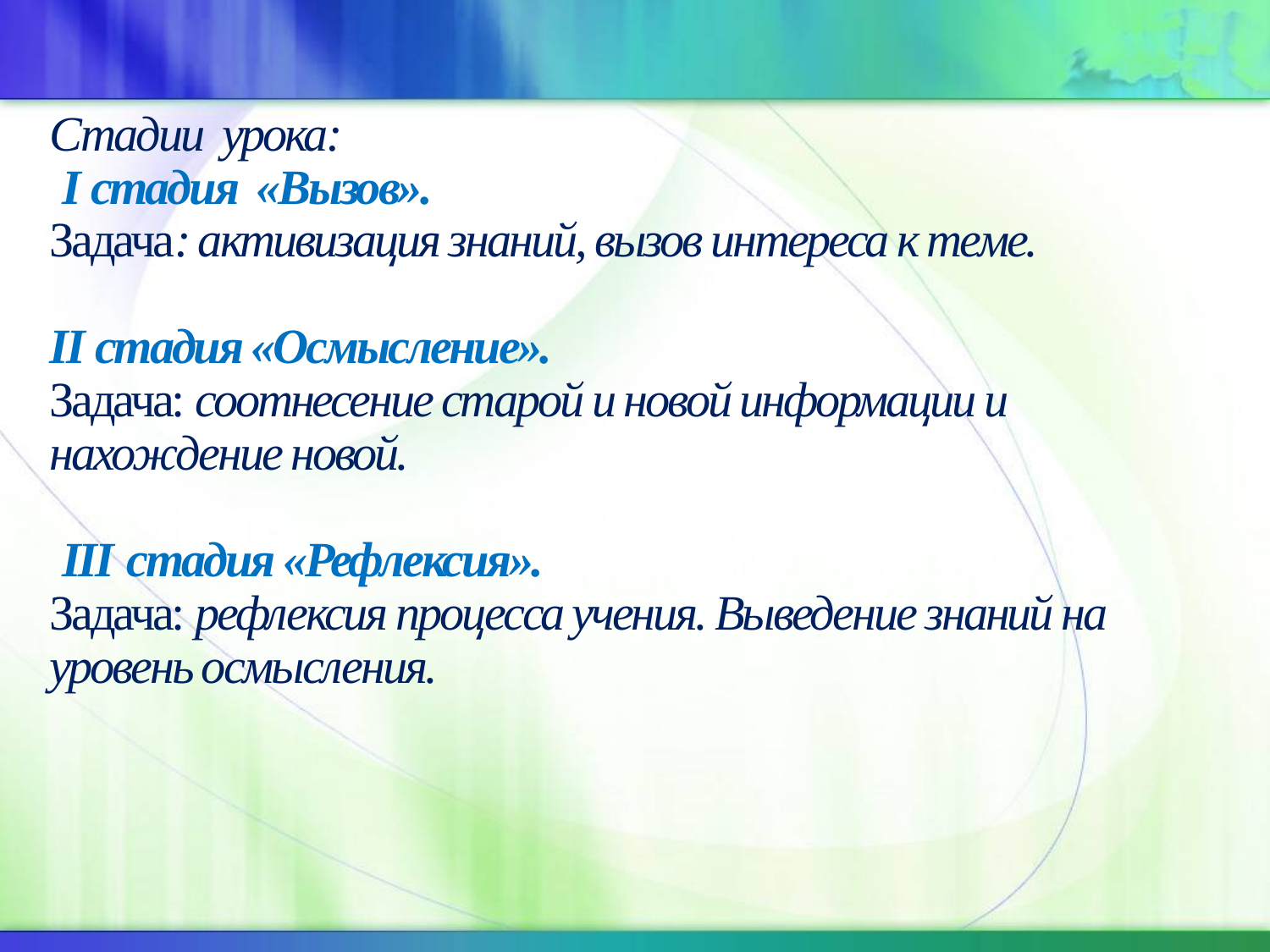

# Стадии  урока: I стадия  «Вызов». Задача: активизация знаний, вызов интереса к теме. II стадия «Осмысление». Задача: соотнесение старой и новой информации и нахождение новой. III стадия «Рефлексия». Задача: рефлексия процесса учения. Выведение знаний на уровень осмысления.